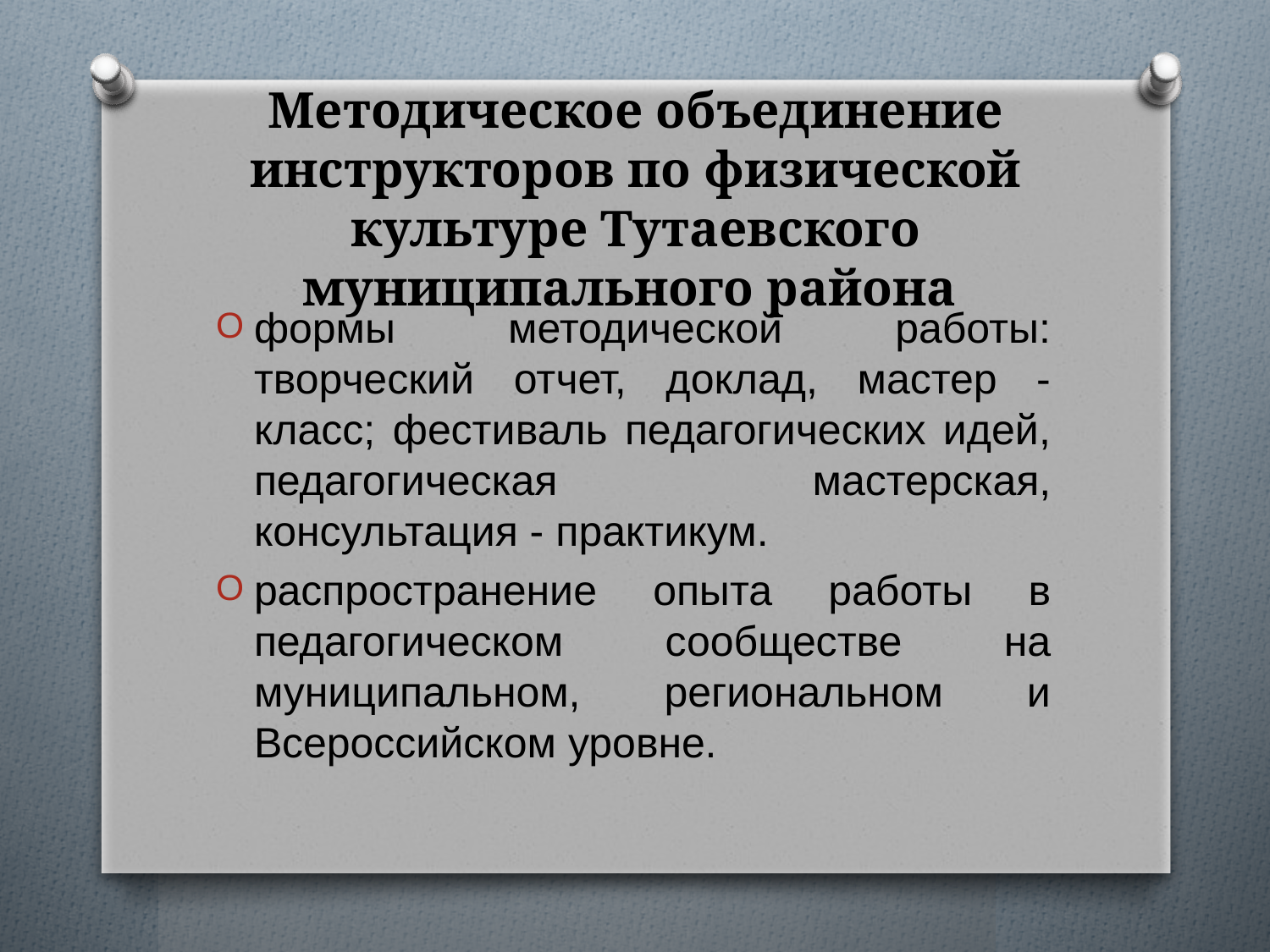

# Методическое объединение инструкторов по физической культуре Тутаевского муниципального района
формы методической работы: творческий отчет, доклад, мастер - класс; фестиваль педагогических идей, педагогическая мастерская, консультация - практикум.
распространение опыта работы в педагогическом сообществе на муниципальном, региональном и Всероссийском уровне.